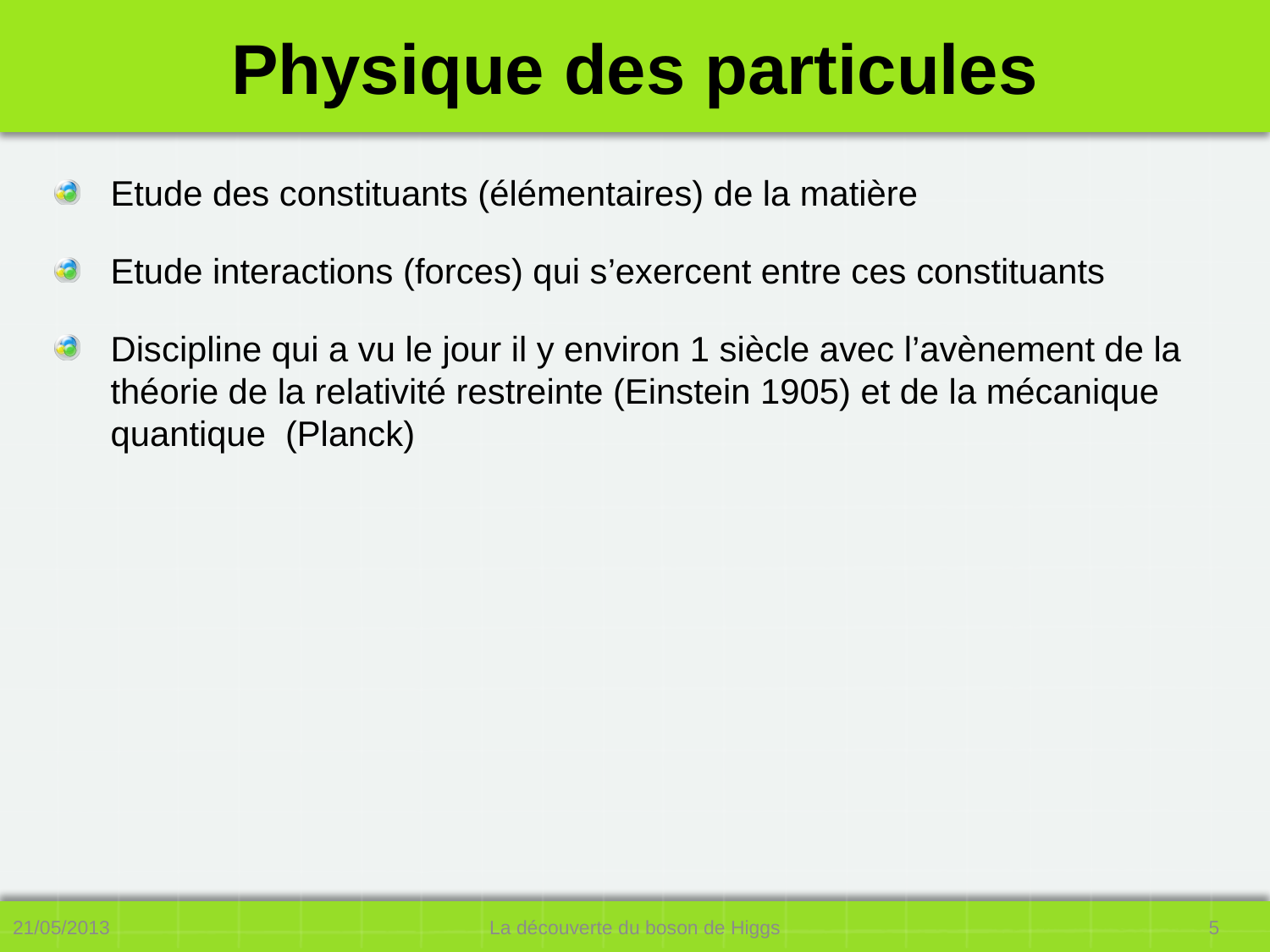

# Physique des particules
Etude des constituants (élémentaires) de la matière
Etude interactions (forces) qui s’exercent entre ces constituants
Discipline qui a vu le jour il y environ 1 siècle avec l’avènement de la théorie de la relativité restreinte (Einstein 1905) et de la mécanique quantique  (Planck)
21/05/2013
La découverte du boson de Higgs
5